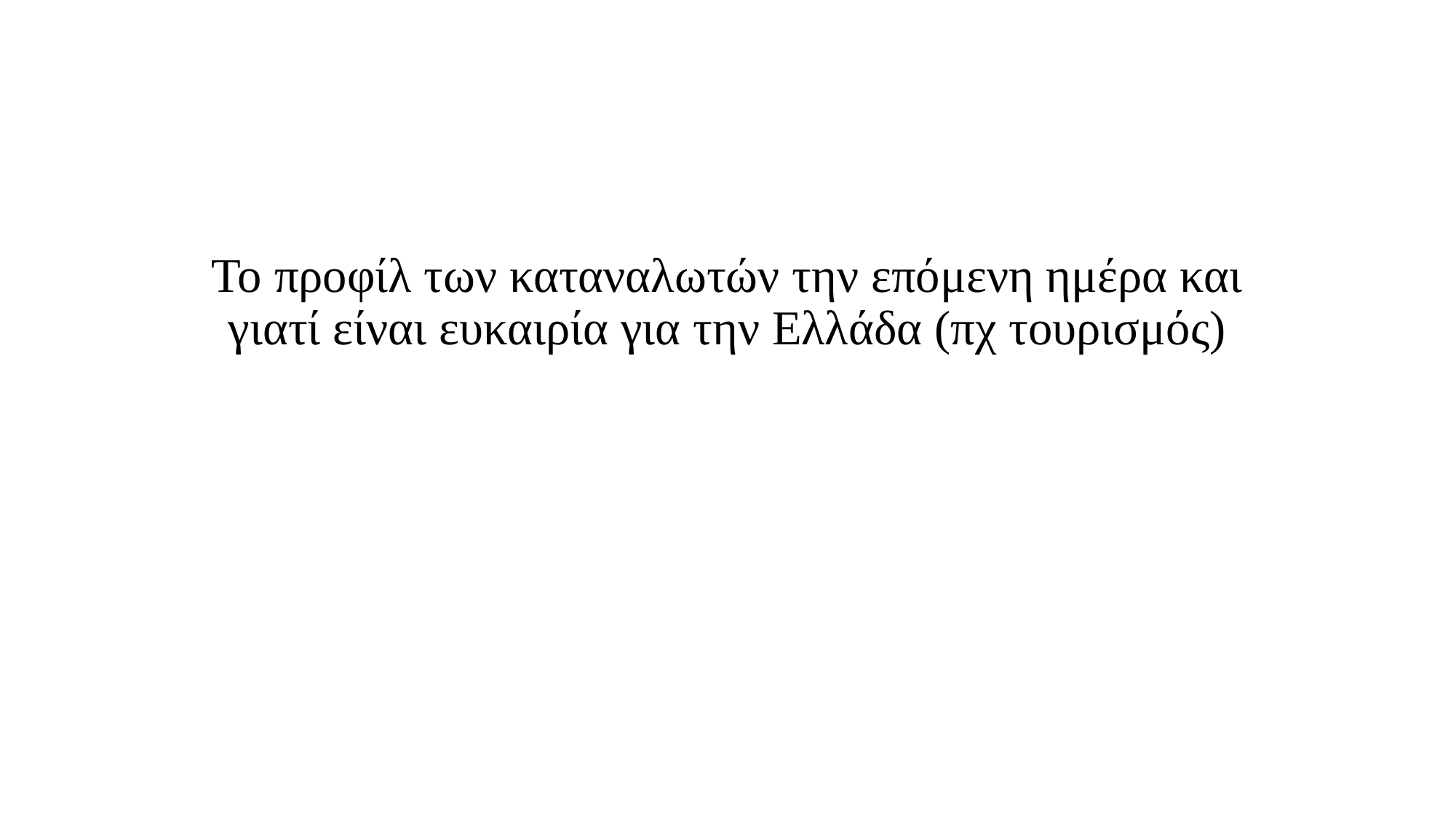

# Το προφίλ των καταναλωτών την επόμενη ημέρα και γιατί είναι ευκαιρία για την Ελλάδα (πχ τουρισμός)